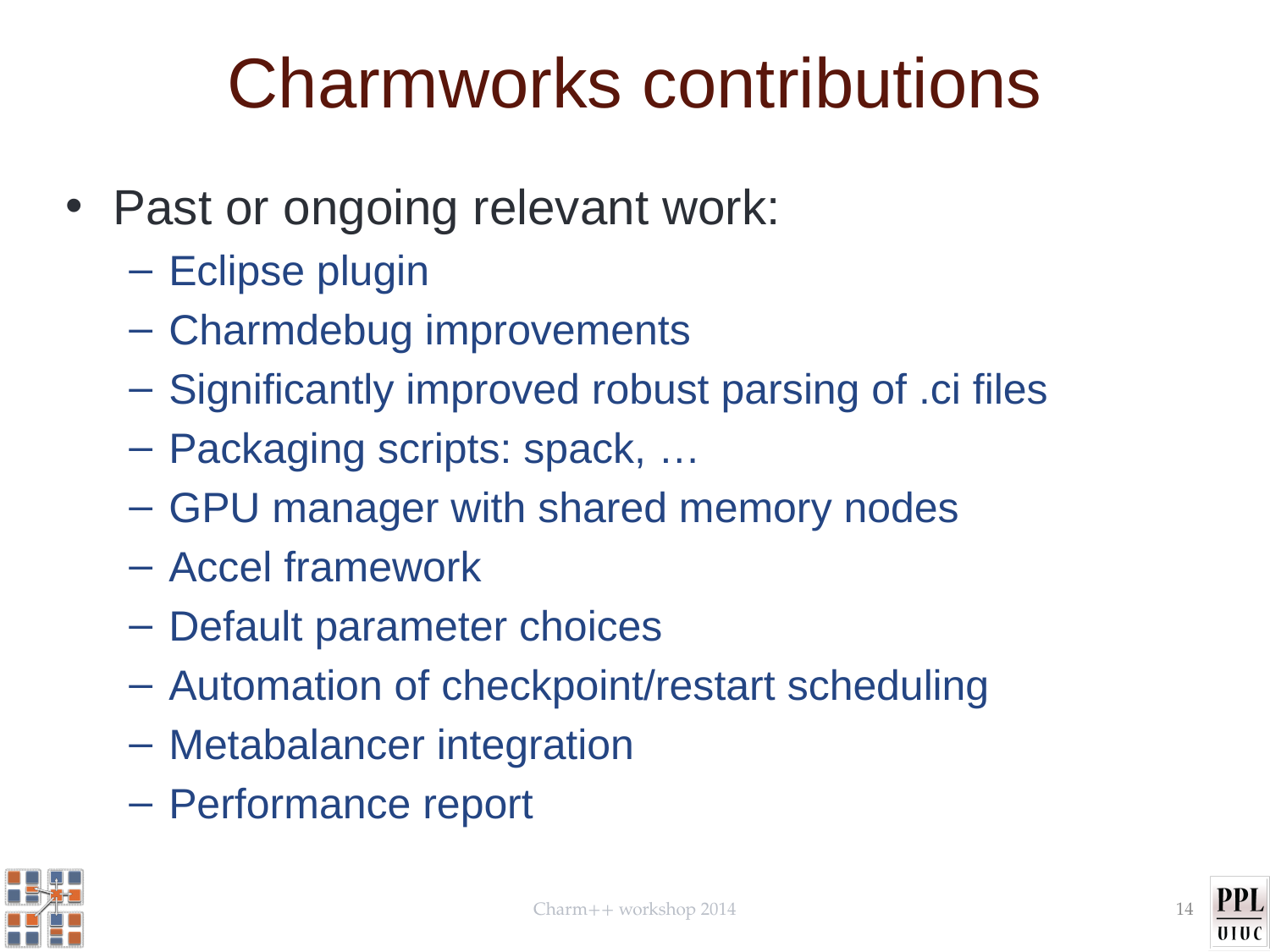

# Charmworks contributions
Past or ongoing relevant work:
Eclipse plugin
Charmdebug improvements
Significantly improved robust parsing of .ci files
Packaging scripts: spack, …
GPU manager with shared memory nodes
Accel framework
Default parameter choices
Automation of checkpoint/restart scheduling
Metabalancer integration
Performance report

Charm++ workshop 2014
14